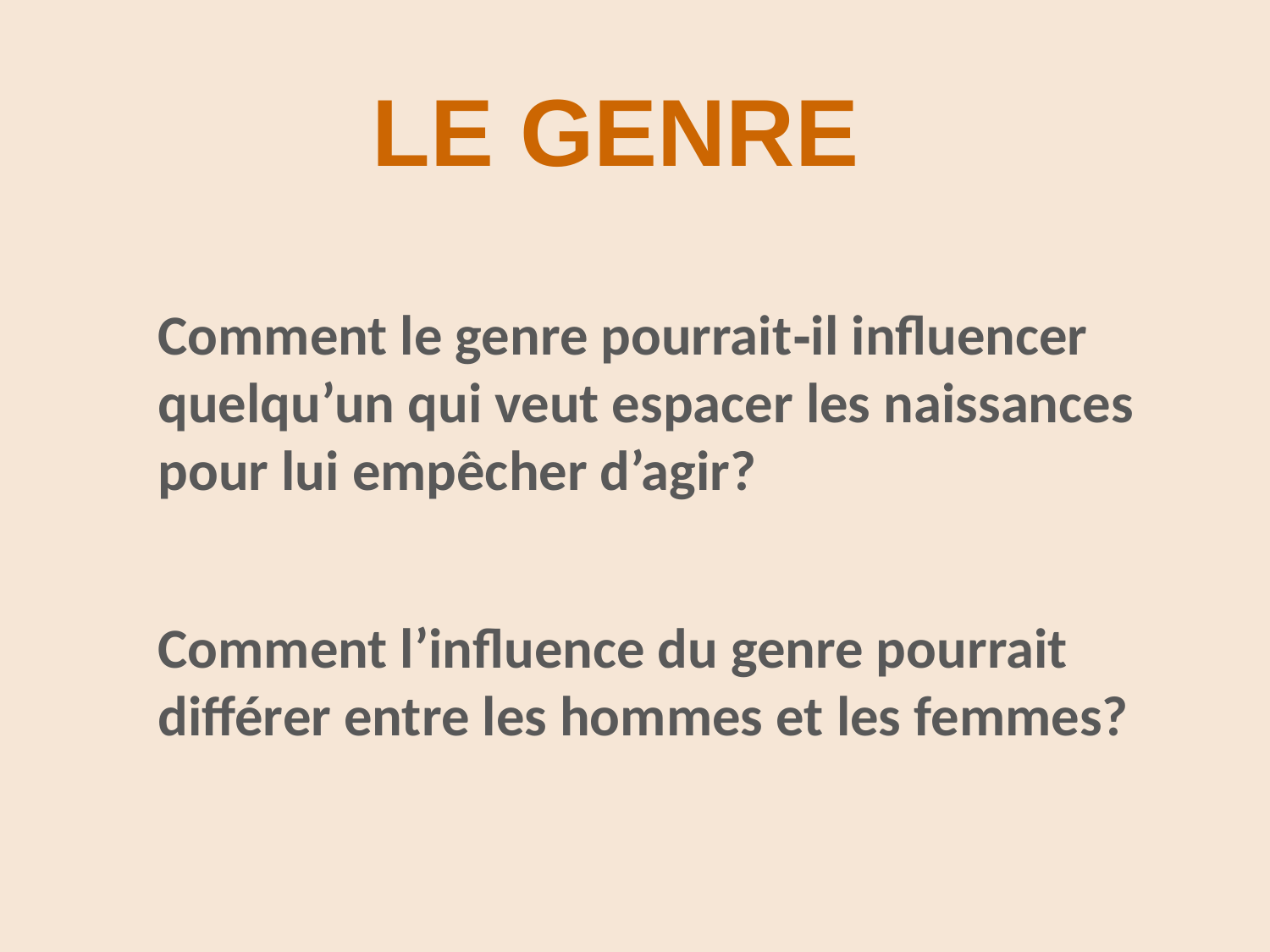

# LE GENRE
Comment le genre pourrait‐il influencer quelqu’un qui veut espacer les naissances pour lui empêcher d’agir?

Comment l’influence du genre pourrait différer entre les hommes et les femmes?